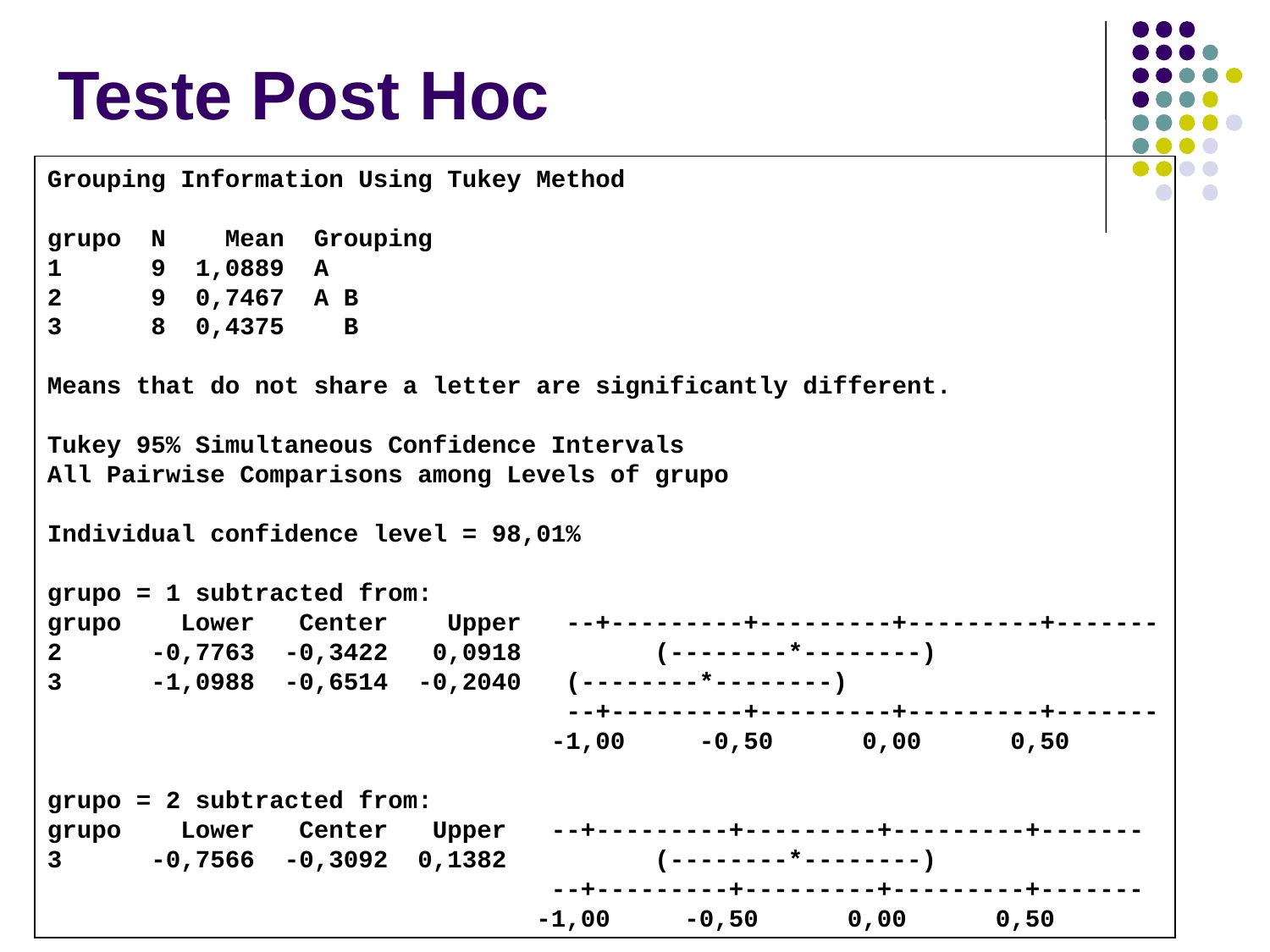

# Teste Post Hoc
Grouping Information Using Tukey Method

grupo  N    Mean  Grouping
1      9  1,0889  A
2      9  0,7467  A B
3      8  0,4375    B

Means that do not share a letter are significantly different.

Tukey 95% Simultaneous Confidence Intervals
All Pairwise Comparisons among Levels of grupo

Individual confidence level = 98,01%

grupo = 1 subtracted from:
grupo    Lower   Center    Upper   --+---------+---------+---------+-------
2      -0,7763  -0,3422   0,0918         (--------*--------)
3      -1,0988  -0,6514  -0,2040   (--------*--------)
                                   --+---------+---------+---------+-------
                                  -1,00     -0,50      0,00      0,50

grupo = 2 subtracted from:
grupo    Lower   Center   Upper   --+---------+---------+---------+-------
3      -0,7566  -0,3092  0,1382          (--------*--------)
                                  --+---------+---------+---------+-------
                                 -1,00     -0,50      0,00      0,50